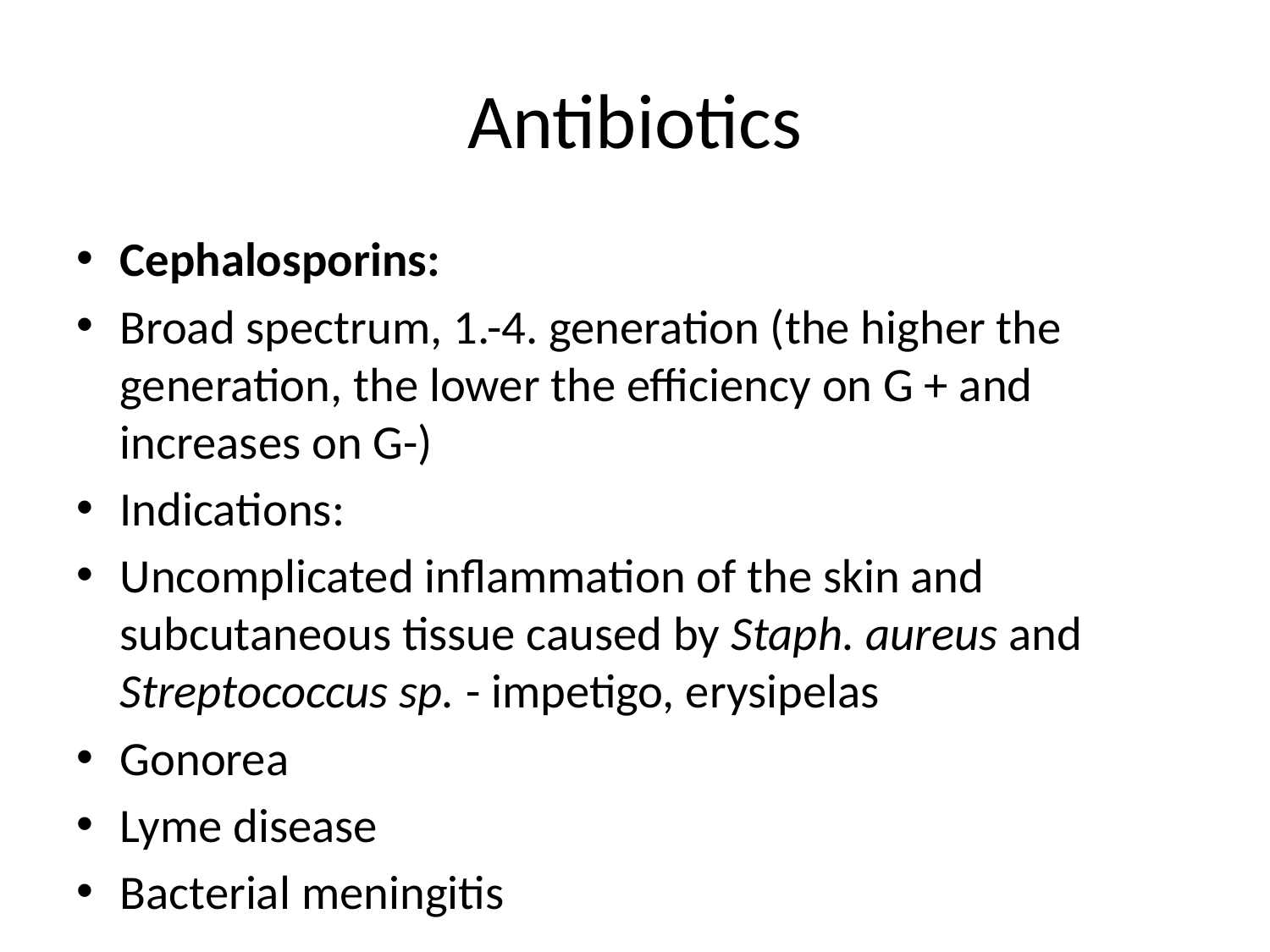

# Antibiotics
Cephalosporins:
Broad spectrum, 1.-4. generation (the higher the generation, the lower the efficiency on G + and increases on G-)
Indications:
Uncomplicated inflammation of the skin and subcutaneous tissue caused by Staph. aureus and Streptococcus sp. - impetigo, erysipelas
Gonorea
Lyme disease
Bacterial meningitis